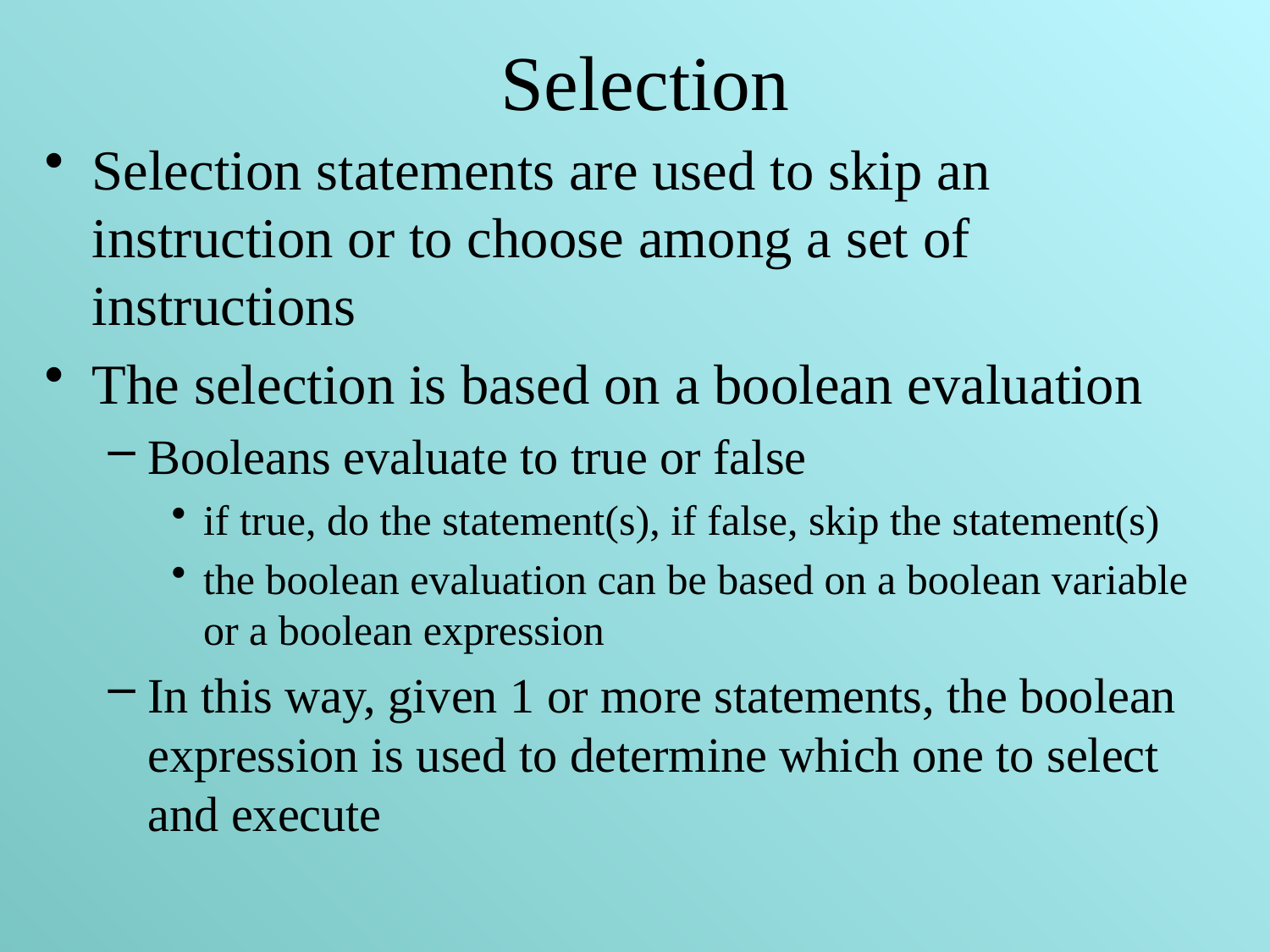

# Selection
Selection statements are used to skip an instruction or to choose among a set of instructions
The selection is based on a boolean evaluation
Booleans evaluate to true or false
if true, do the statement(s), if false, skip the statement(s)
the boolean evaluation can be based on a boolean variable or a boolean expression
In this way, given 1 or more statements, the boolean expression is used to determine which one to select and execute